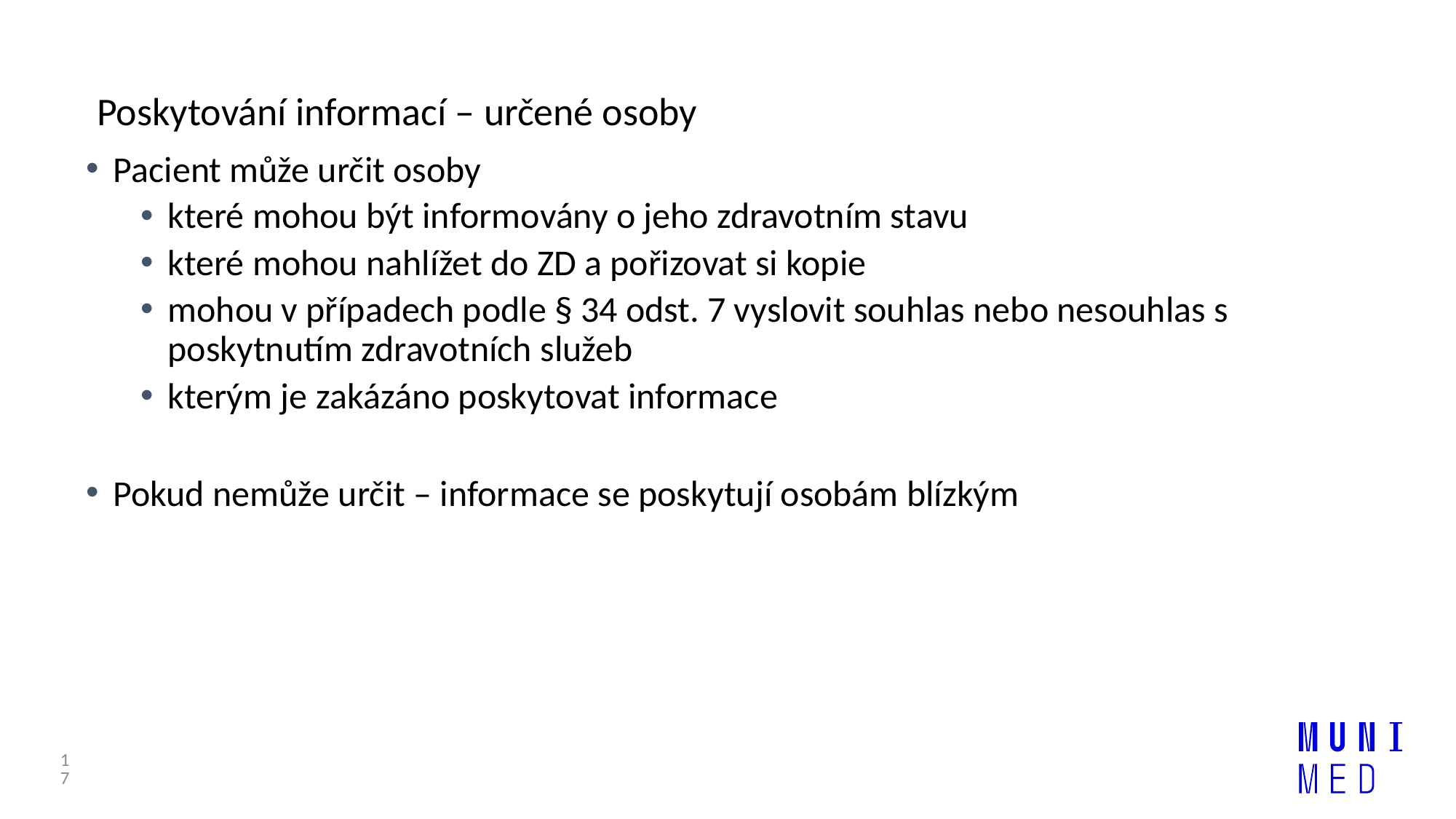

# Poskytování informací – určené osoby
Pacient může určit osoby
které mohou být informovány o jeho zdravotním stavu
které mohou nahlížet do ZD a pořizovat si kopie
mohou v případech podle § 34 odst. 7 vyslovit souhlas nebo nesouhlas s poskytnutím zdravotních služeb
kterým je zakázáno poskytovat informace

Pokud nemůže určit – informace se poskytují osobám blízkým

17